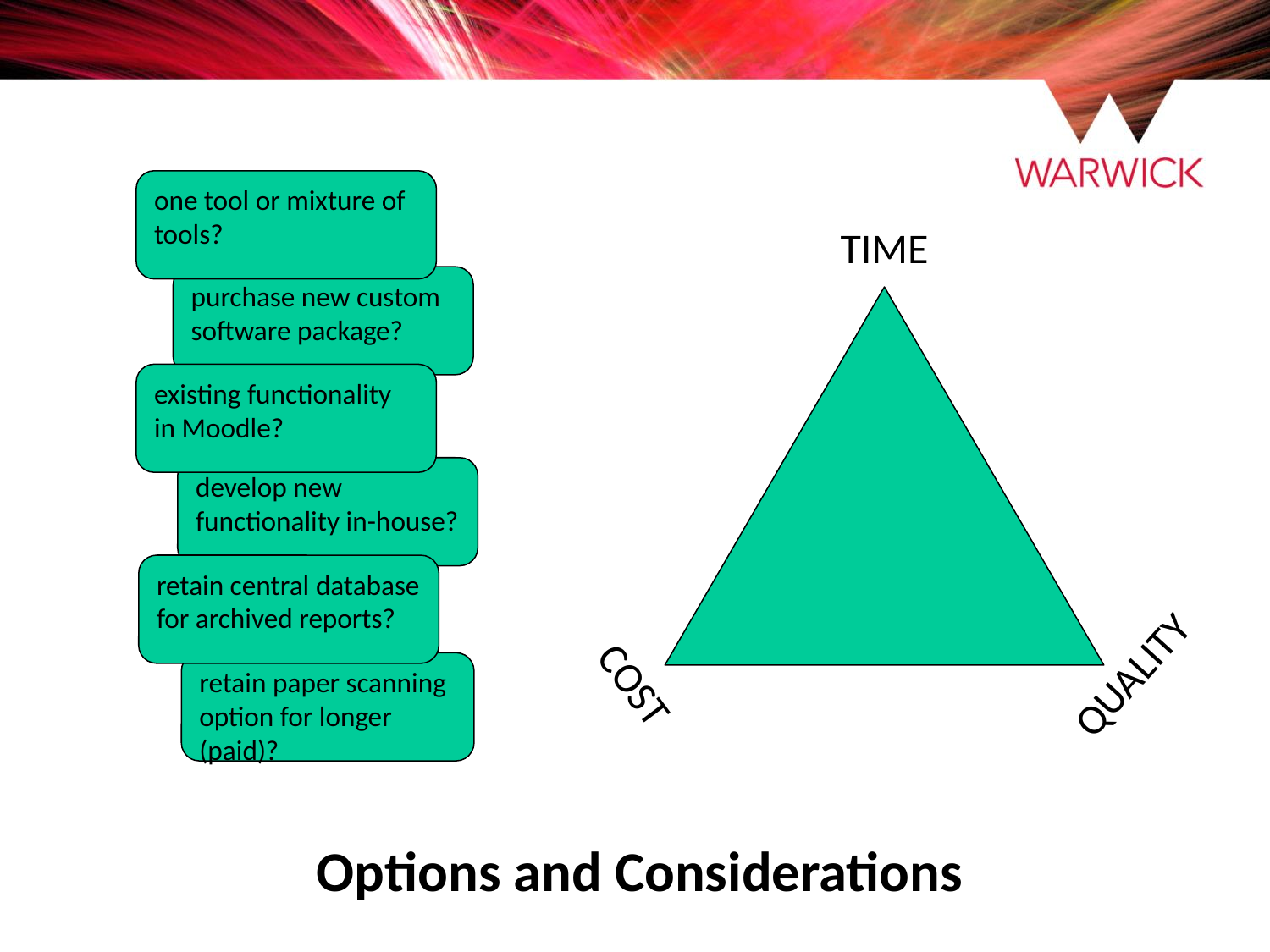

one tool or mixture of tools?
TIME
purchase new custom software package?

existing functionality in Moodle?
develop new functionality in-house?
retain central database for archived reports?
QUALITY
COST
retain paper scanning option for longer (paid)?
# Options and Considerations